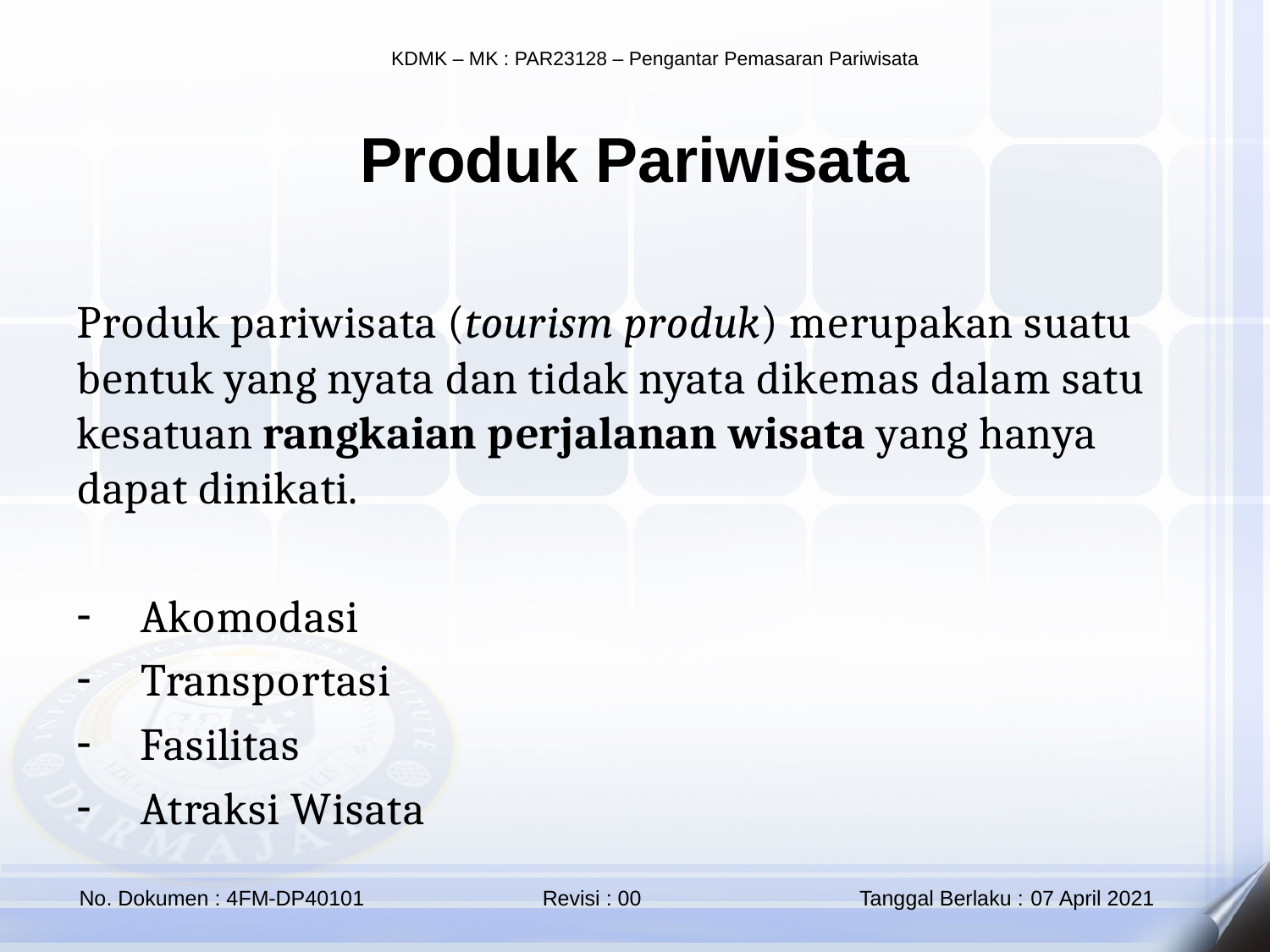

Produk Pariwisata

Produk pariwisata (tourism produk) merupakan suatu bentuk yang nyata dan tidak nyata dikemas dalam satu kesatuan rangkaian perjalanan wisata yang hanya dapat dinikati.

Akomodasi
Transportasi
Fasilitas
Atraksi Wisata